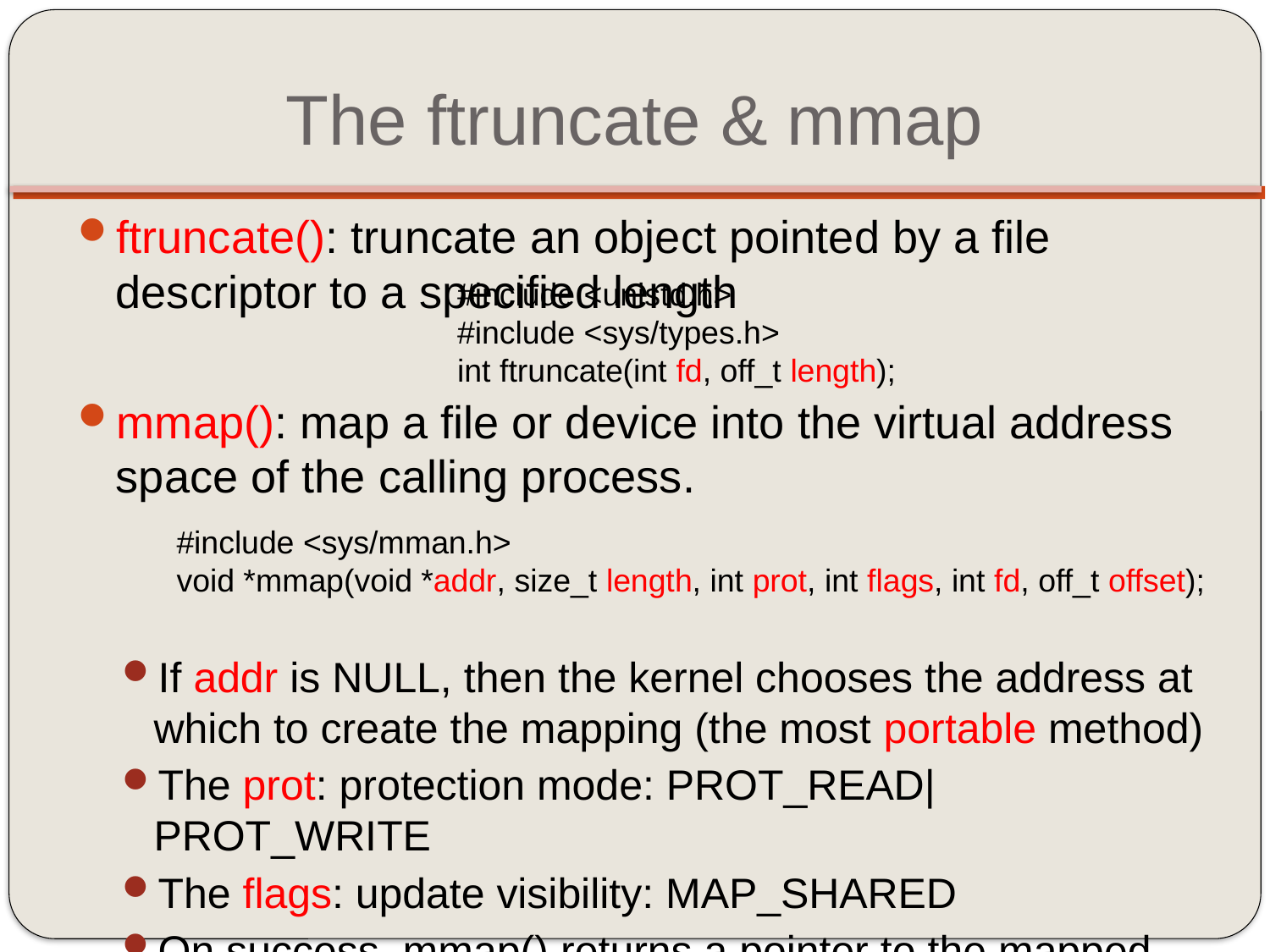

# The ftruncate & mmap
ftruncate(): truncate an object pointed by a file descriptor to a specified length

mmap(): map a file or device into the virtual address space of the calling process.

If addr is NULL, then the kernel chooses the address at which to create the mapping (the most portable method)
The prot: protection mode: PROT_READ|PROT_WRITE
The flags: update visibility: MAP_SHARED
On success, mmap() returns a pointer to the mapped area.

#include <unistd.h>
#include <sys/types.h>
int ftruncate(int fd, off_t length);
#include <sys/mman.h>
void *mmap(void *addr, size_t length, int prot, int flags, int fd, off_t offset);